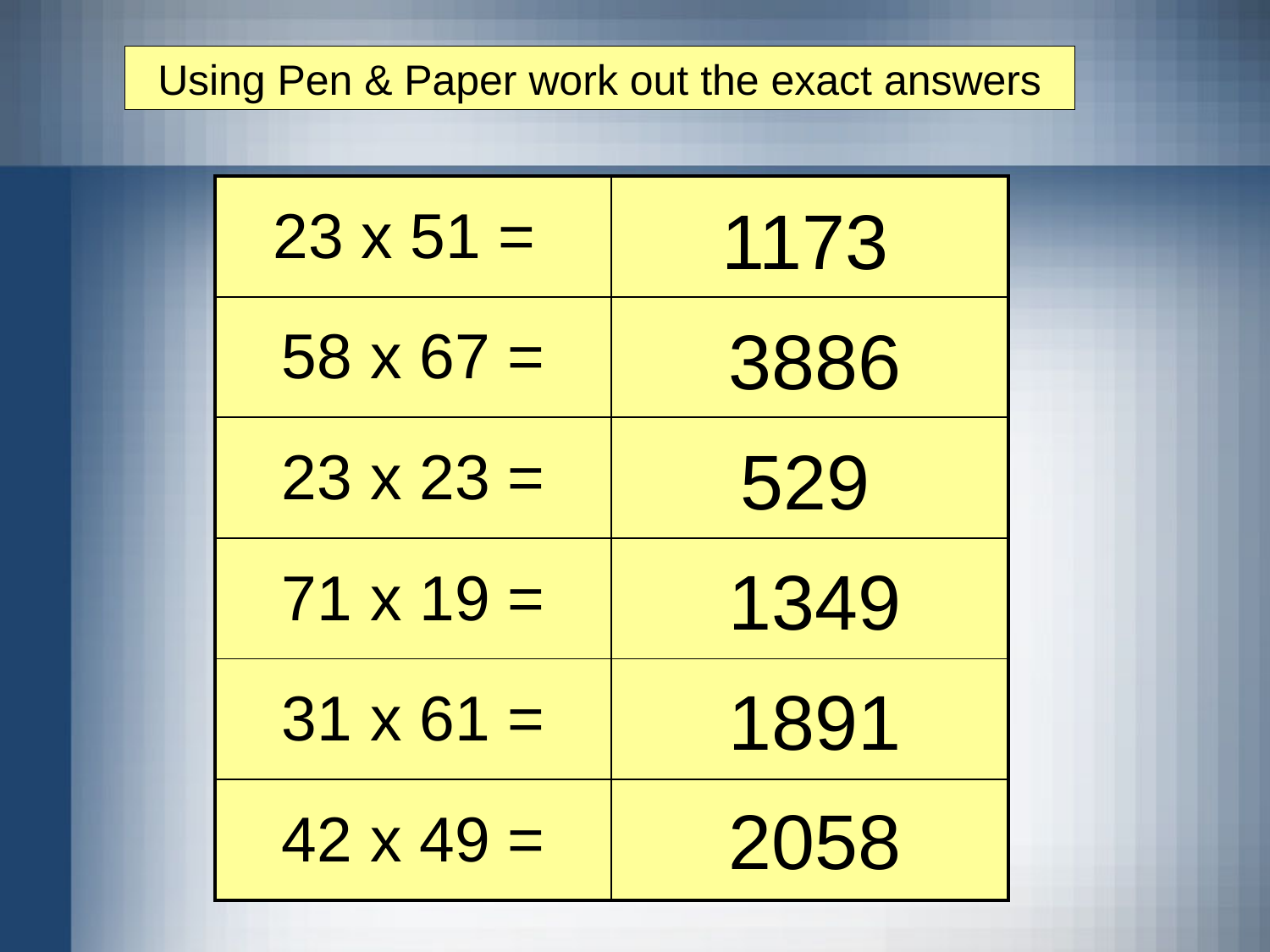

Using Pen & Paper work out the exact answers
| 23 x 51 = |  |
| --- | --- |
| 58 x 67 = |  |
| 23 x 23 = |  |
| 71 x 19 = |  |
| 31 x 61 = |  |
| 42 x 49 = |  |
1173
3886
529
1349
1891
2058